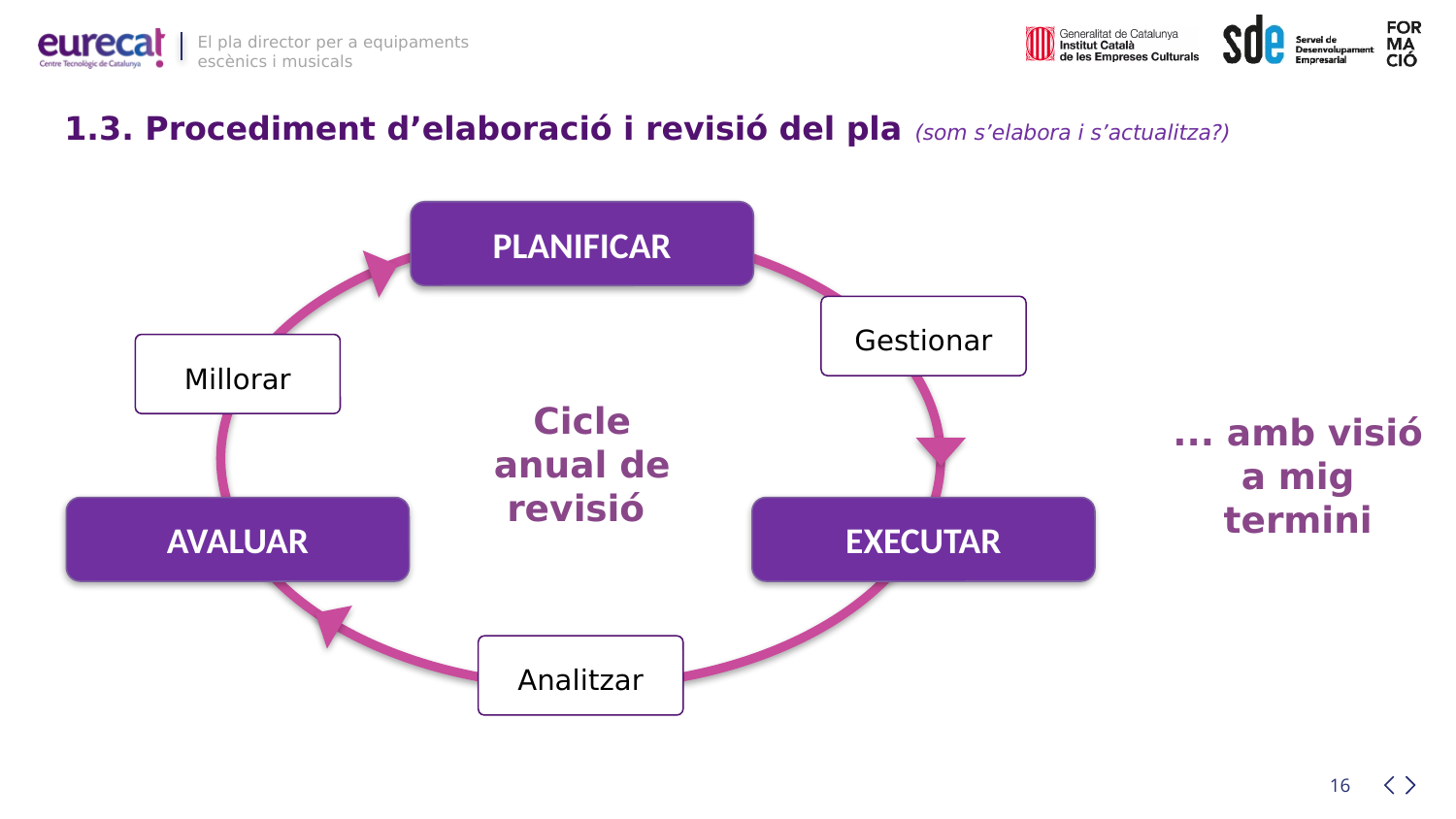

1.3. Procediment d’elaboració i revisió del pla (som s’elabora i s’actualitza?)
PLANIFICAR

Gestionar

Millorar
Cicle anual de revisió
... amb visió a mig termini

AVALUAR
EXECUTAR

Analitzar